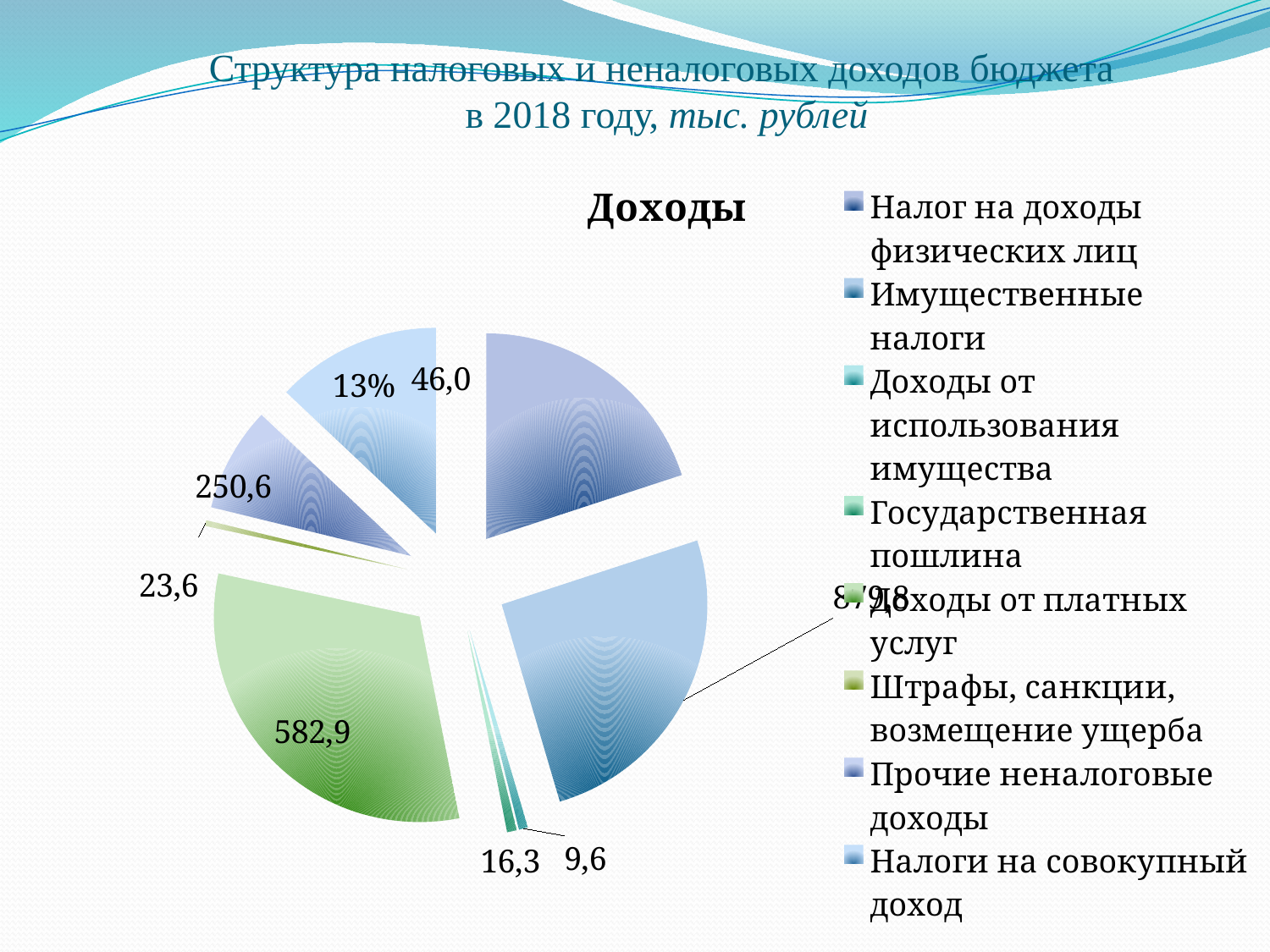

# Структура налоговых и неналоговых доходов бюджета в 2018 году, тыс. рублей

### Chart:

| Category | Доходы |
|---|---|
| Налог на доходы физических лиц | 369.8 |
| Имущественные налоги | 471.8 |
| Доходы от использования имущества | 13.0 |
| Государственная пошлина | 14.0 |
| Доходы от платных услуг | 582.9 |
| Штрафы, санкции, возмещение ущерба | 8.3 |
| Прочие неналоговые доходы | 152.4 |
| Налоги на совокупный доход | 240.0 |